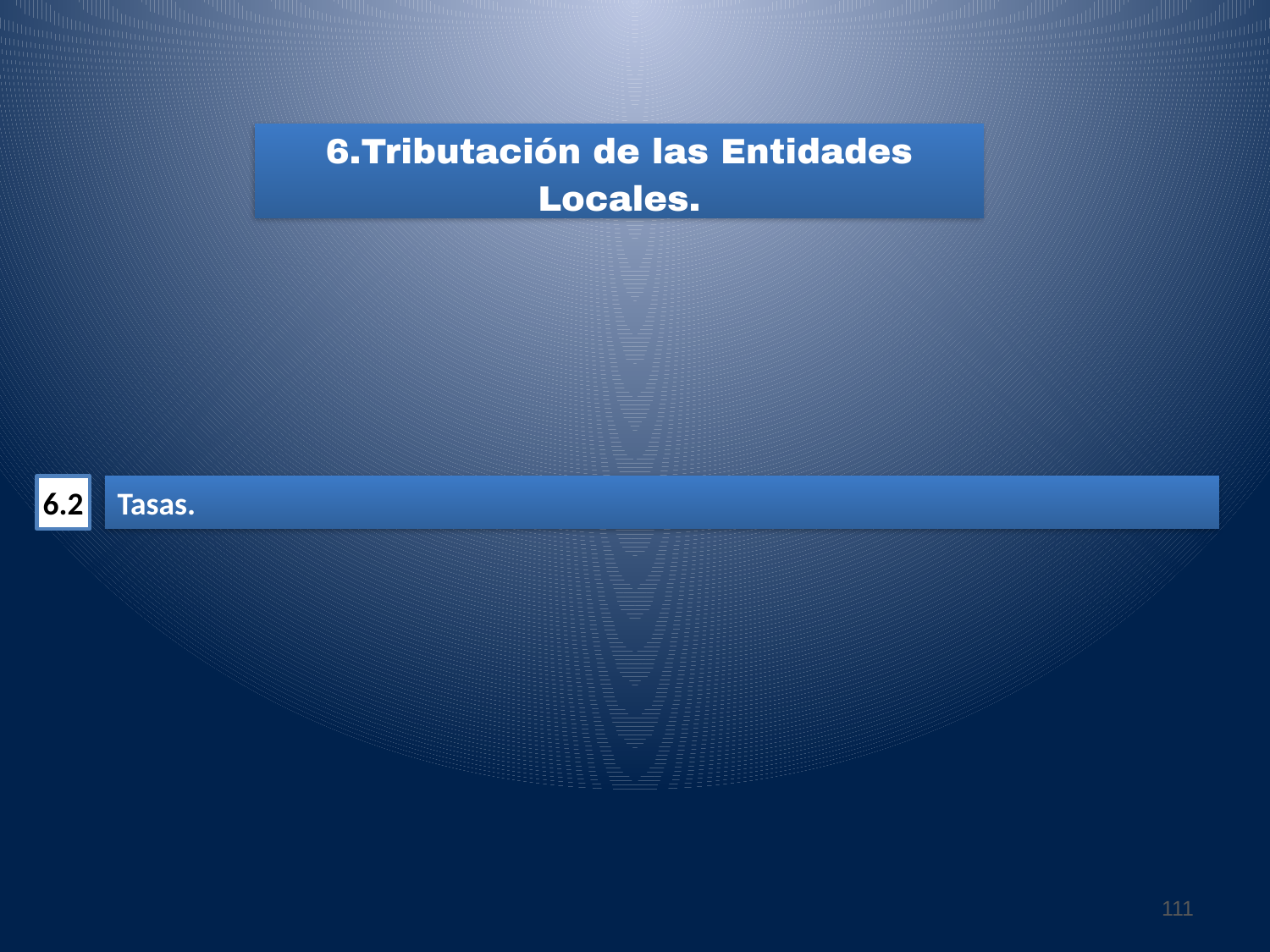

6.Tributación de las Entidades Locales.
6.2
Tasas.
111